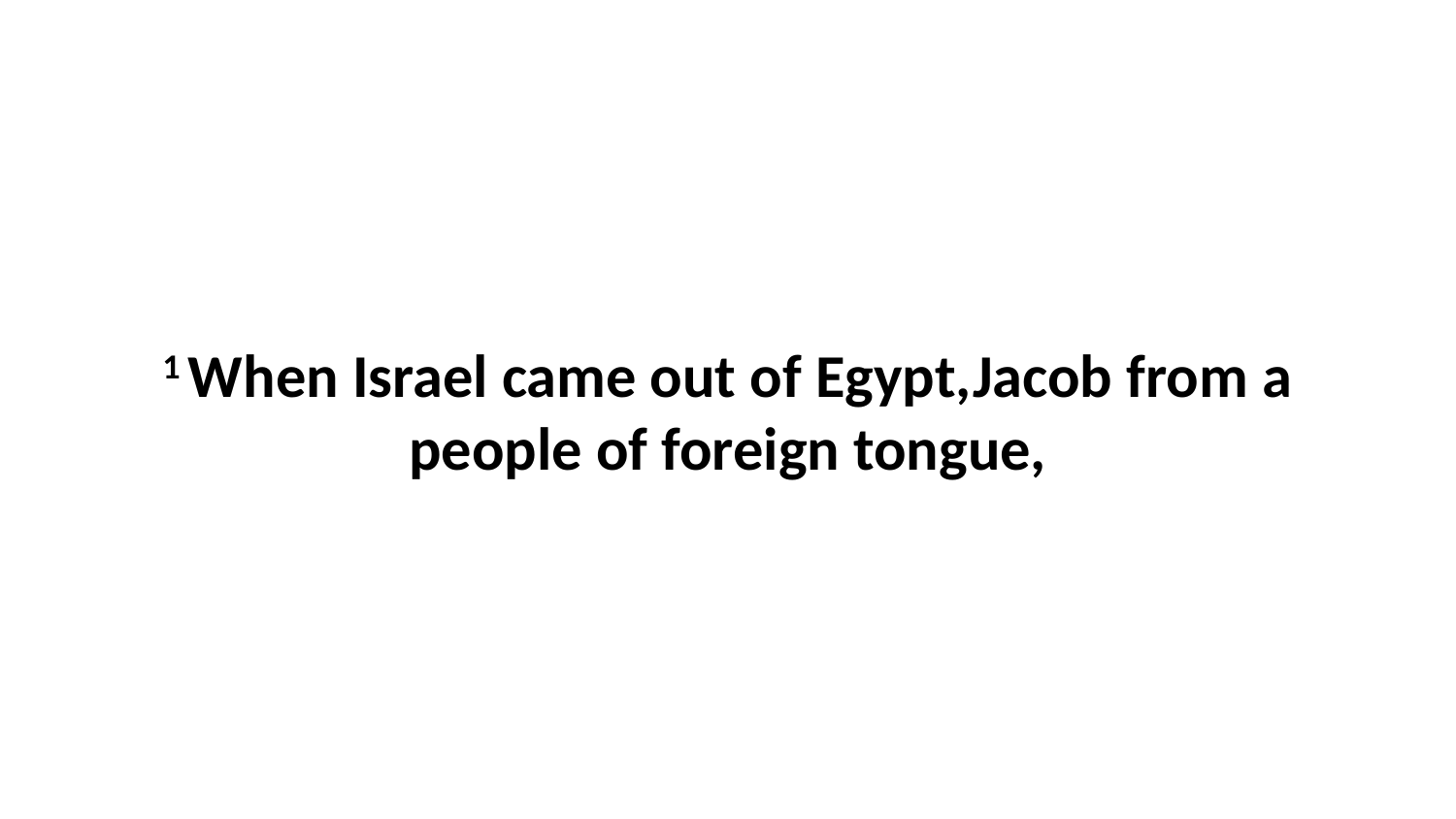

1 When Israel came out of Egypt,Jacob from a people of foreign tongue,